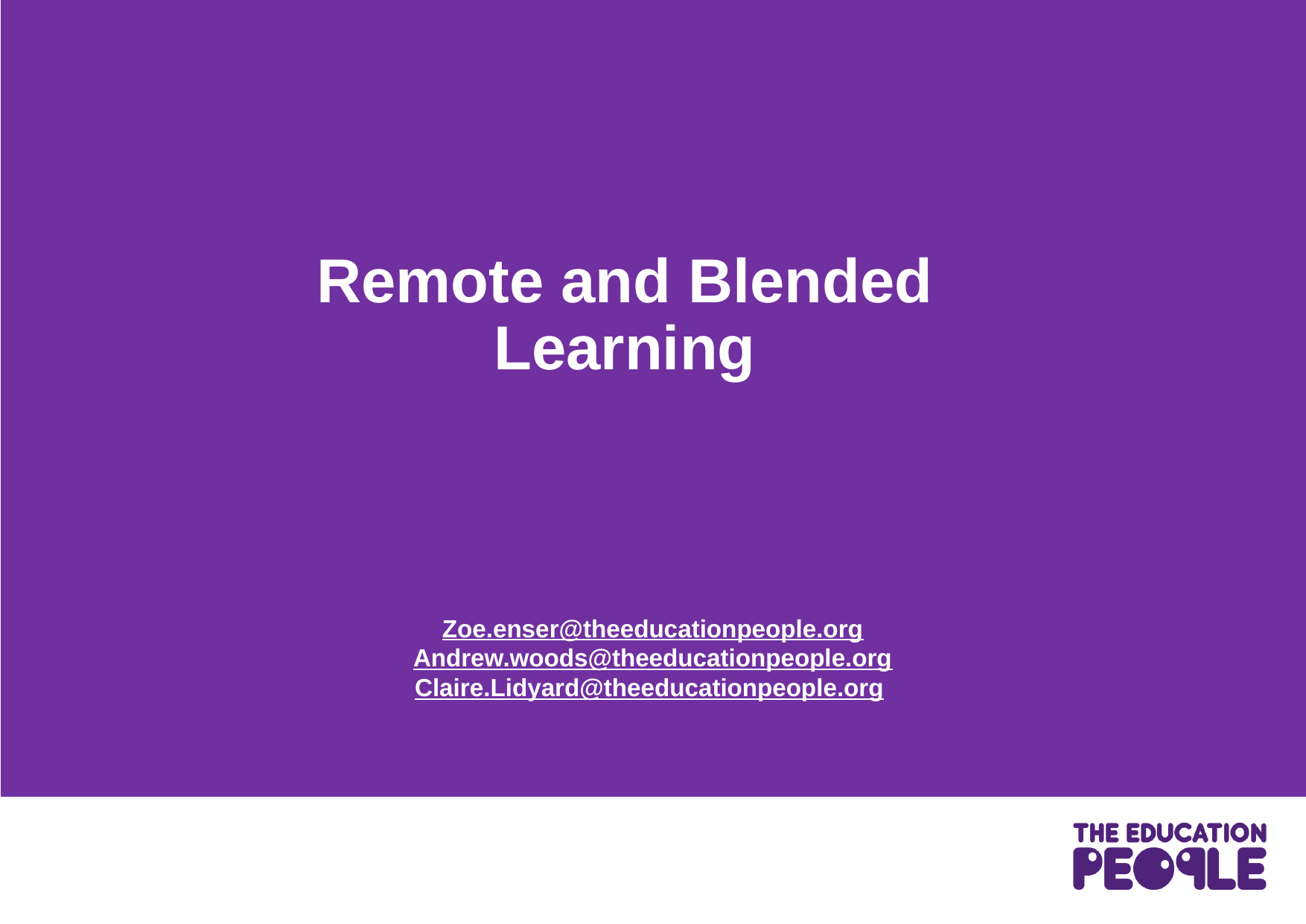

# Remote and Blended Learning
Zoe.enser@theeducationpeople.org
Andrew.woods@theeducationpeople.org
Claire.Lidyard@theeducationpeople.org